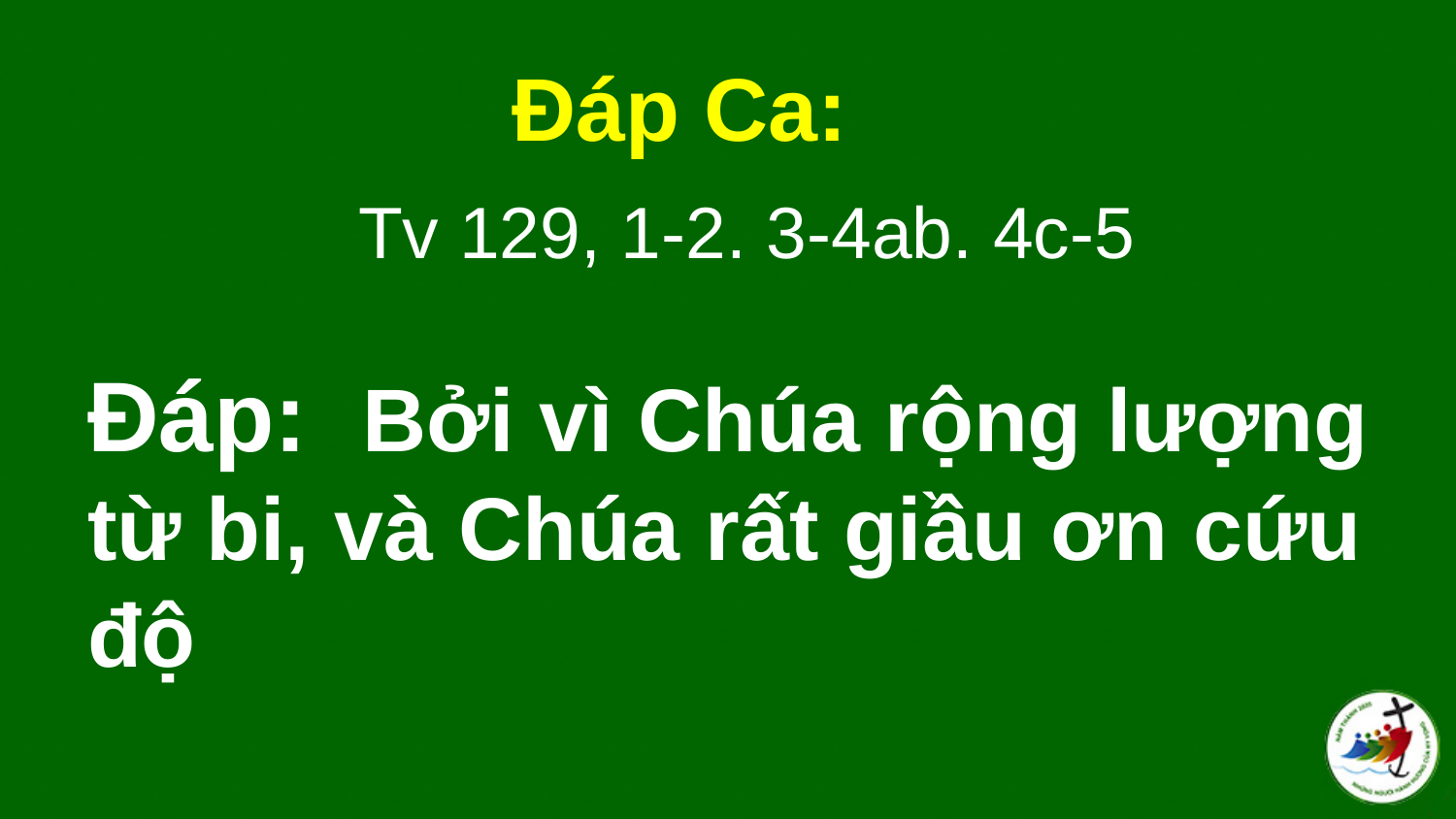

Đáp Ca:
  Tv 129, 1-2. 3-4ab. 4c-5
# Ðáp:  Bởi vì Chúa rộng lượng từ bi, và Chúa rất giầu ơn cứu độ